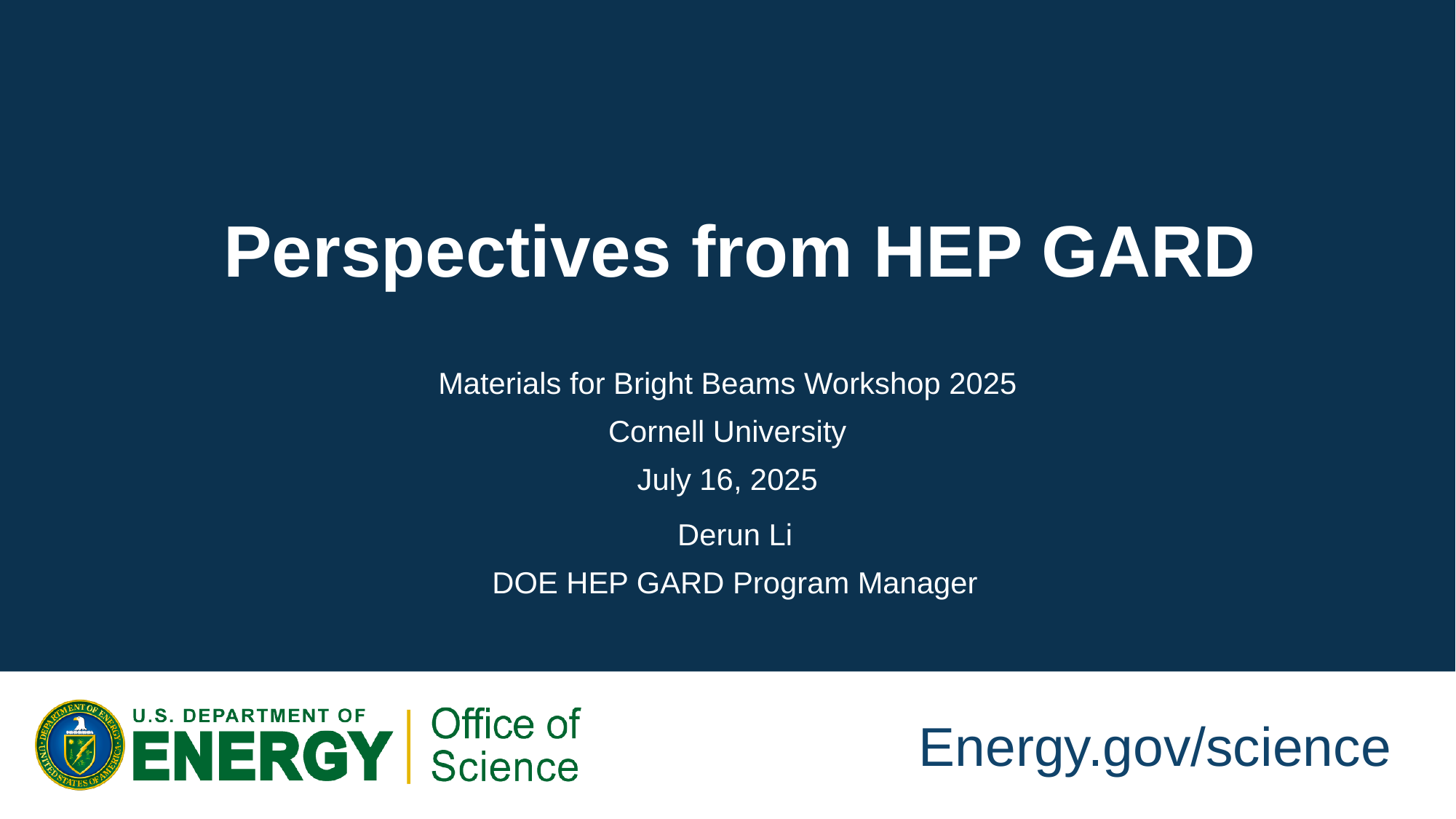

# Perspectives from HEP GARD
Materials for Bright Beams Workshop 2025
Cornell University
July 16, 2025
Derun Li
DOE HEP GARD Program Manager